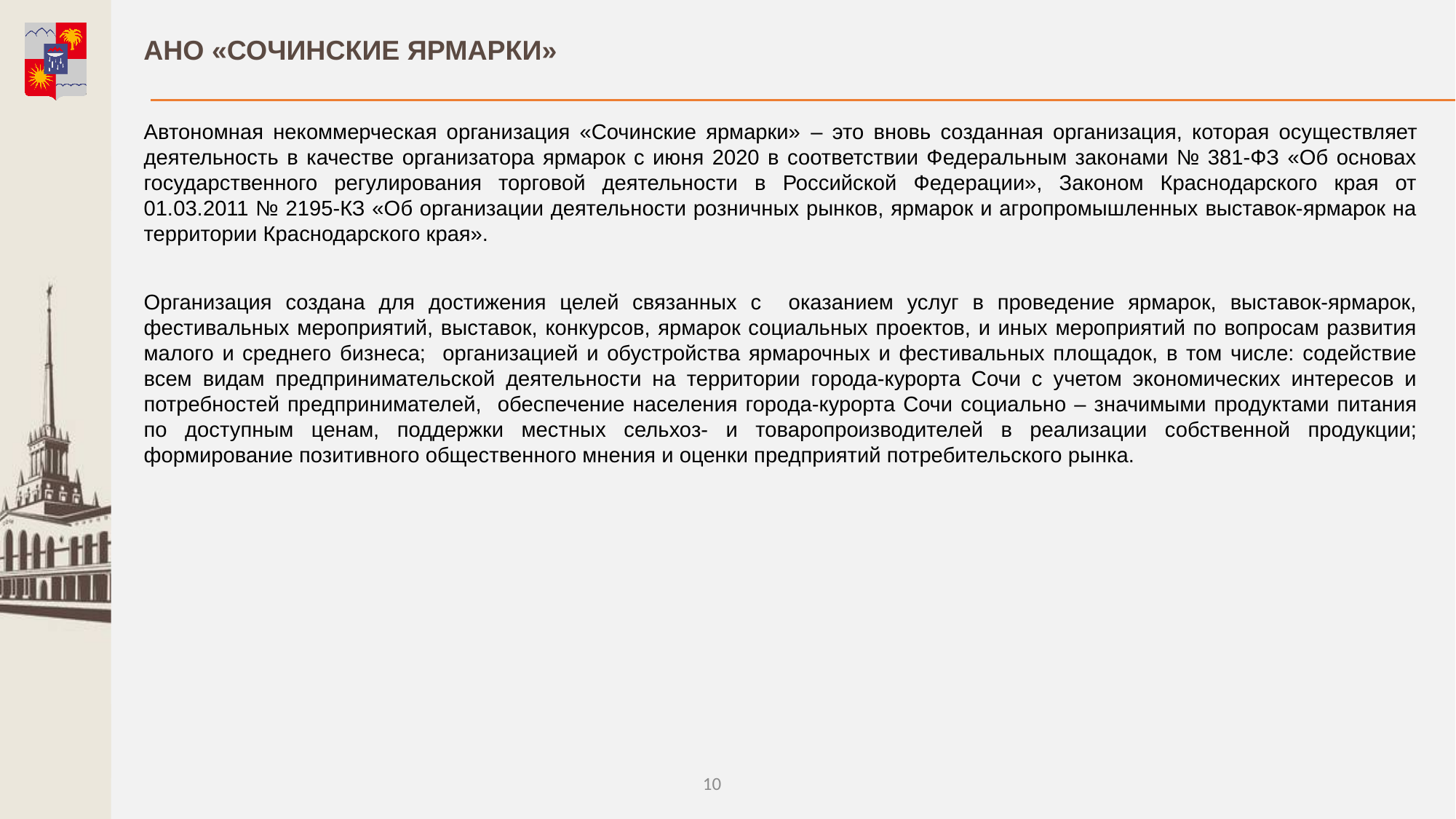

АНО «СОЧИНСКИЕ ЯРМАРКИ»
Автономная некоммерческая организация «Сочинские ярмарки» – это вновь созданная организация, которая осуществляет деятельность в качестве организатора ярмарок с июня 2020 в соответствии Федеральным законами № 381-ФЗ «Об основах государственного регулирования торговой деятельности в Российской Федерации», Законом Краснодарского края от 01.03.2011 № 2195-КЗ «Об организации деятельности розничных рынков, ярмарок и агропромышленных выставок-ярмарок на территории Краснодарского края».

Организация создана для достижения целей связанных с  оказанием услуг в проведение ярмарок, выставок-ярмарок, фестивальных мероприятий, выставок, конкурсов, ярмарок социальных проектов, и иных мероприятий по вопросам развития малого и среднего бизнеса;  организацией и обустройства ярмарочных и фестивальных площадок, в том числе: содействие всем видам предпринимательской деятельности на территории города-курорта Сочи с учетом экономических интересов и потребностей предпринимателей,  обеспечение населения города-курорта Сочи социально – значимыми продуктами питания по доступным ценам, поддержки местных сельхоз- и товаропроизводителей в реализации собственной продукции; формирование позитивного общественного мнения и оценки предприятий потребительского рынка.
10